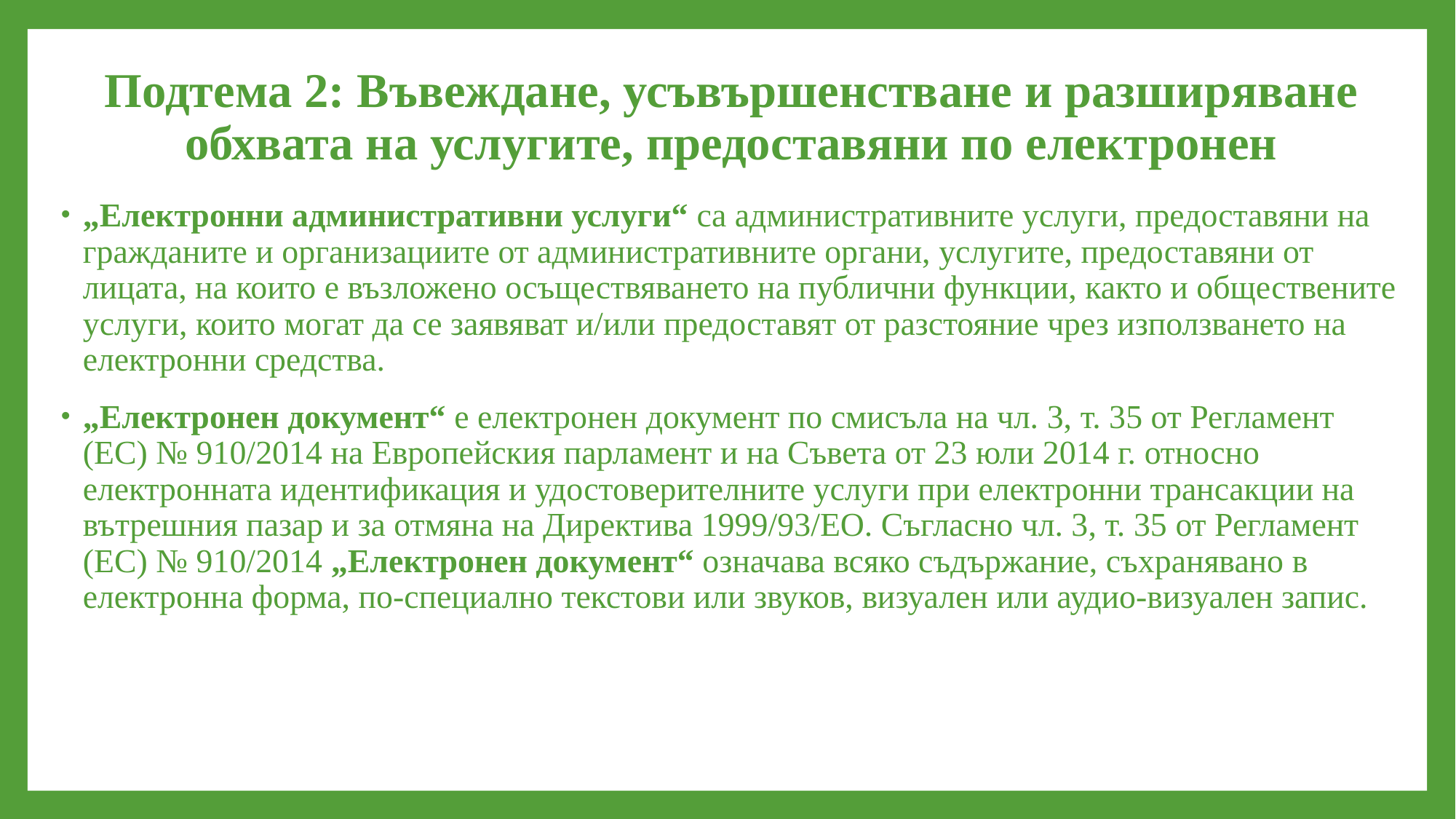

# Подтема 2: Въвеждане, усъвършенстване и разширяване обхвата на услугите, предоставяни по електронен
„Електронни административни услуги“ са административните услуги, предоставяни на гражданите и организациите от административните органи, услугите, предоставяни от лицата, на които е възложено осъществяването на публични функции, както и обществените услуги, които могат да се заявяват и/или предоставят от разстояние чрез използването на електронни средства.
„Електронен документ“ е електронен документ по смисъла на чл. 3, т. 35 от Регламент (ЕС) № 910/2014 на Европейския парламент и на Съвета от 23 юли 2014 г. относно електронната идентификация и удостоверителните услуги при електронни трансакции на вътрешния пазар и за отмяна на Директива 1999/93/ЕО. Съгласно чл. 3, т. 35 от Регламент (ЕС) № 910/2014 „Електронен документ“ означава всяко съдържание, съхранявано в електронна форма, по-специално текстови или звуков, визуален или аудио-визуален запис.